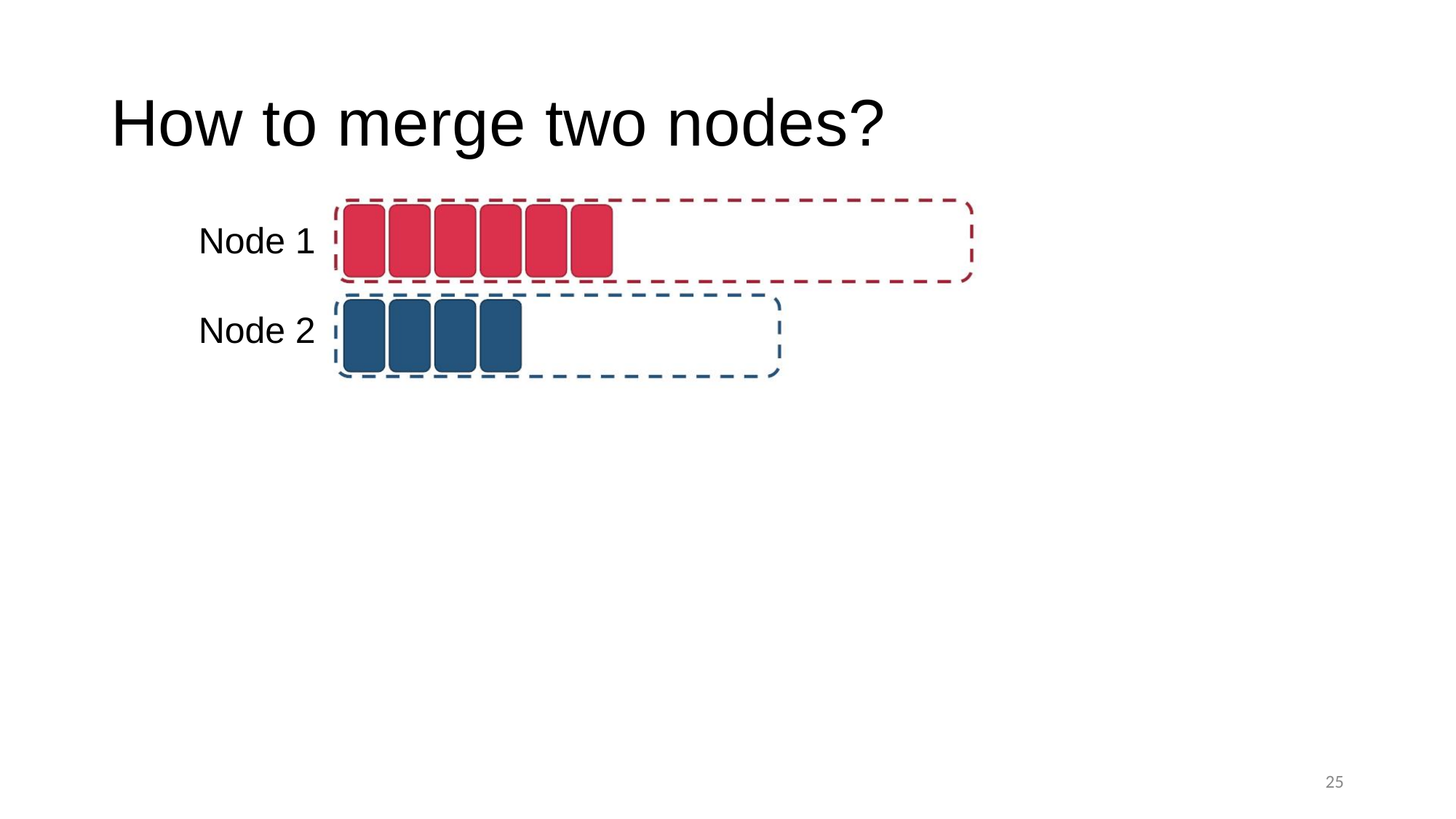

How to merge two nodes?
Node 1
Node 2
25